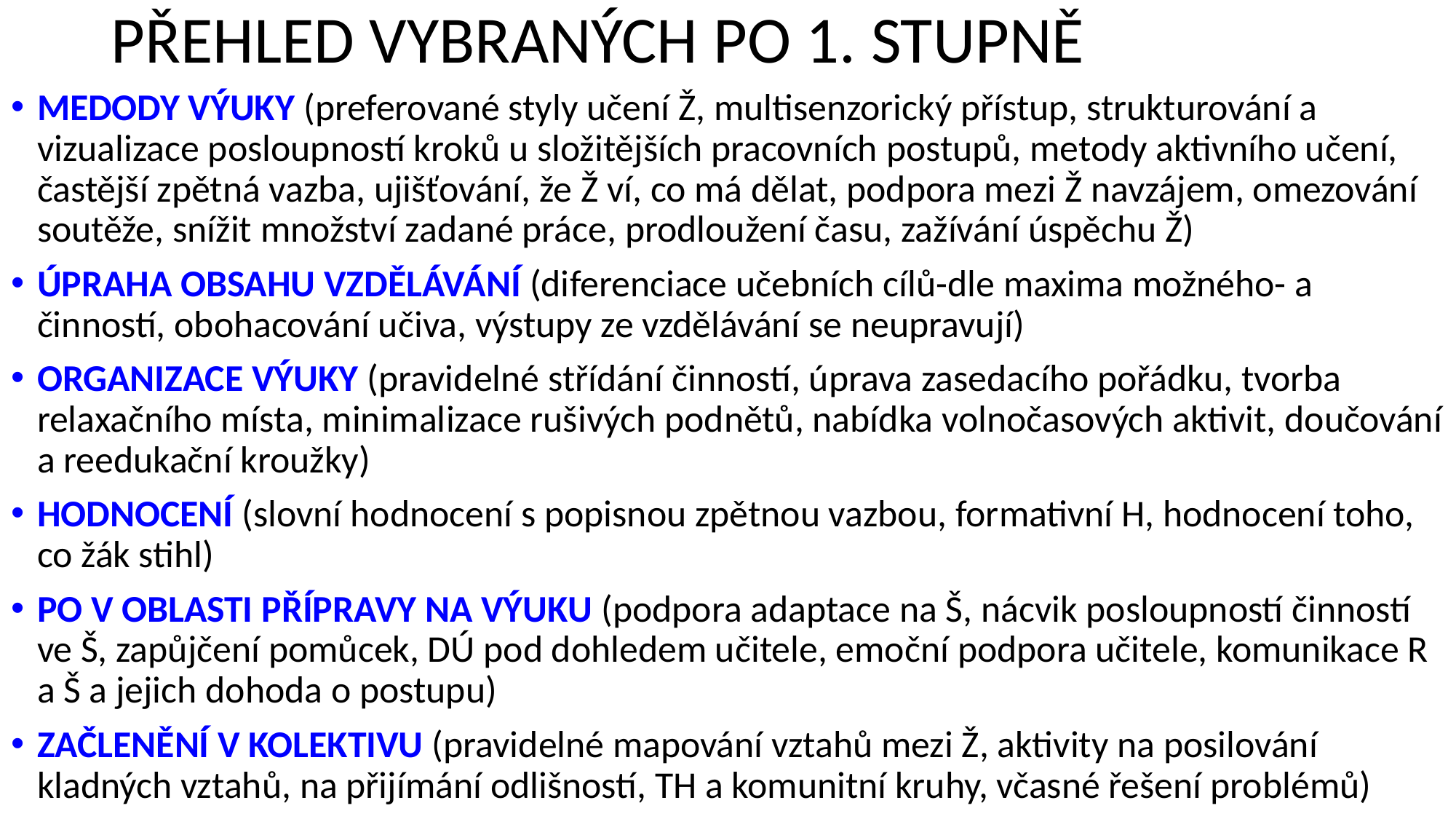

# PŘEHLED VYBRANÝCH PO 1. STUPNĚ
MEDODY VÝUKY (preferované styly učení Ž, multisenzorický přístup, strukturování a vizualizace posloupností kroků u složitějších pracovních postupů, metody aktivního učení, častější zpětná vazba, ujišťování, že Ž ví, co má dělat, podpora mezi Ž navzájem, omezování soutěže, snížit množství zadané práce, prodloužení času, zažívání úspěchu Ž)
ÚPRAHA OBSAHU VZDĚLÁVÁNÍ (diferenciace učebních cílů-dle maxima možného- a činností, obohacování učiva, výstupy ze vzdělávání se neupravují)
ORGANIZACE VÝUKY (pravidelné střídání činností, úprava zasedacího pořádku, tvorba relaxačního místa, minimalizace rušivých podnětů, nabídka volnočasových aktivit, doučování a reedukační kroužky)
HODNOCENÍ (slovní hodnocení s popisnou zpětnou vazbou, formativní H, hodnocení toho, co žák stihl)
PO V OBLASTI PŘÍPRAVY NA VÝUKU (podpora adaptace na Š, nácvik posloupností činností ve Š, zapůjčení pomůcek, DÚ pod dohledem učitele, emoční podpora učitele, komunikace R a Š a jejich dohoda o postupu)
ZAČLENĚNÍ V KOLEKTIVU (pravidelné mapování vztahů mezi Ž, aktivity na posilování kladných vztahů, na přijímání odlišností, TH a komunitní kruhy, včasné řešení problémů)